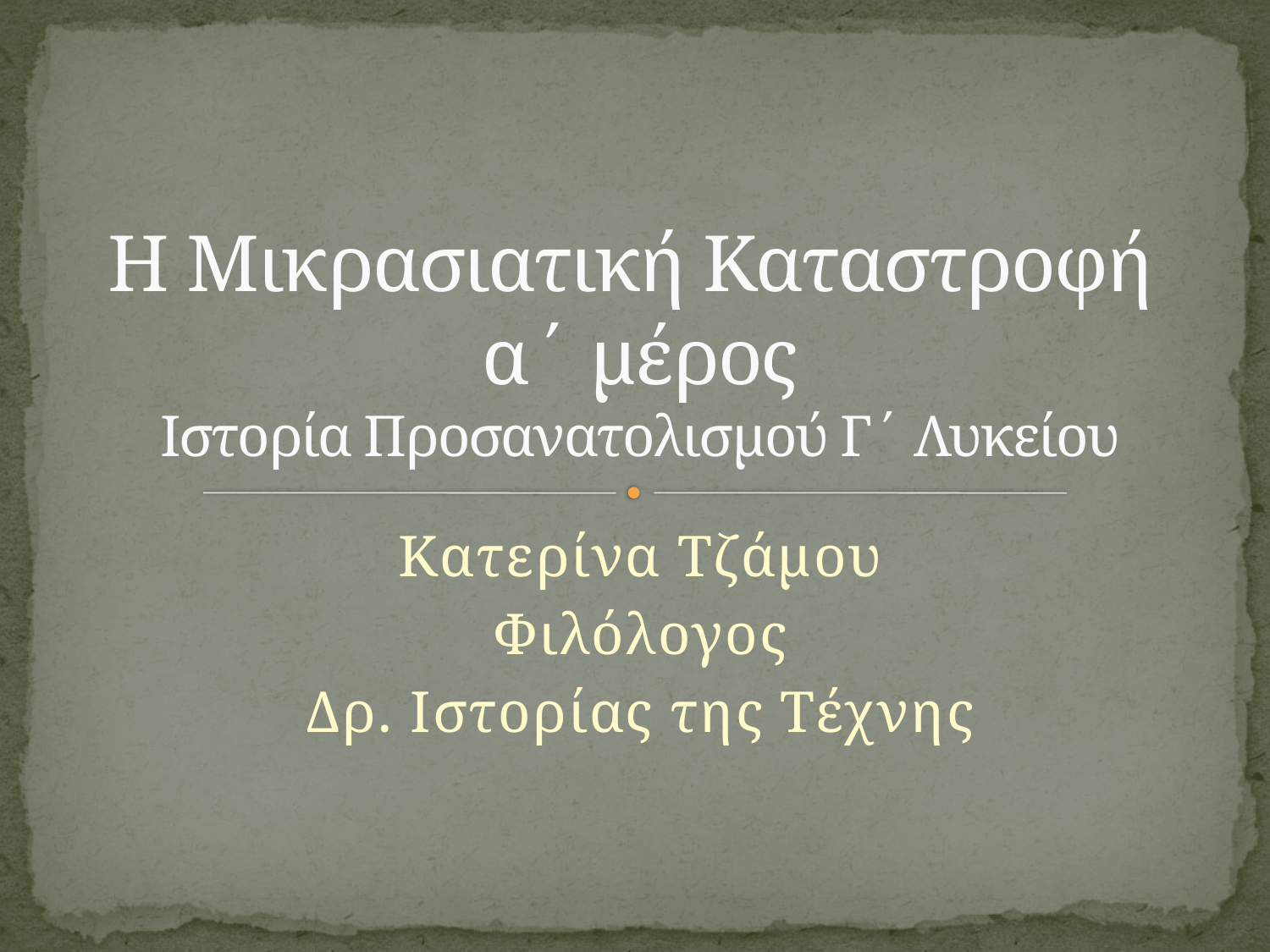

# Η Μικρασιατική Καταστροφή α΄ μέρος Ιστορία Προσανατολισμού Γ΄ Λυκείου
Κατερίνα Τζάμου
Φιλόλογος
Δρ. Ιστορίας της Τέχνης